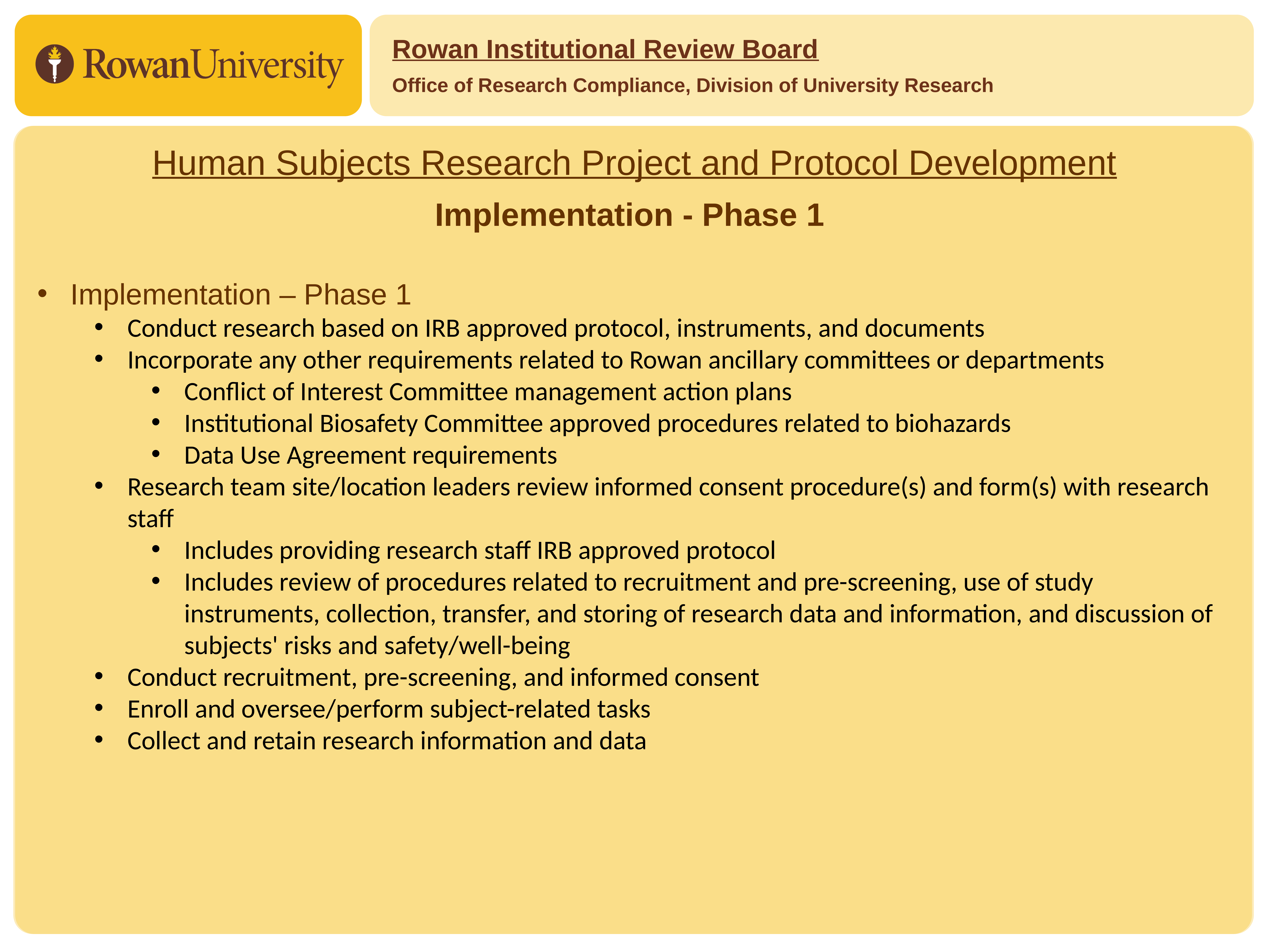

Rowan Institutional Review Board
Office of Research Compliance, Division of University Research

# Human Subjects Research Project and Protocol Development
Implementation - Phase 1
Implementation – Phase 1
Conduct research based on IRB approved protocol, instruments, and documents
Incorporate any other requirements related to Rowan ancillary committees or departments
Conflict of Interest Committee management action plans
Institutional Biosafety Committee approved procedures related to biohazards
Data Use Agreement requirements
Research team site/location leaders review informed consent procedure(s) and form(s) with research staff
Includes providing research staff IRB approved protocol
Includes review of procedures related to recruitment and pre-screening, use of study instruments, collection, transfer, and storing of research data and information, and discussion of subjects' risks and safety/well-being
Conduct recruitment, pre-screening, and informed consent
Enroll and oversee/perform subject-related tasks
Collect and retain research information and data